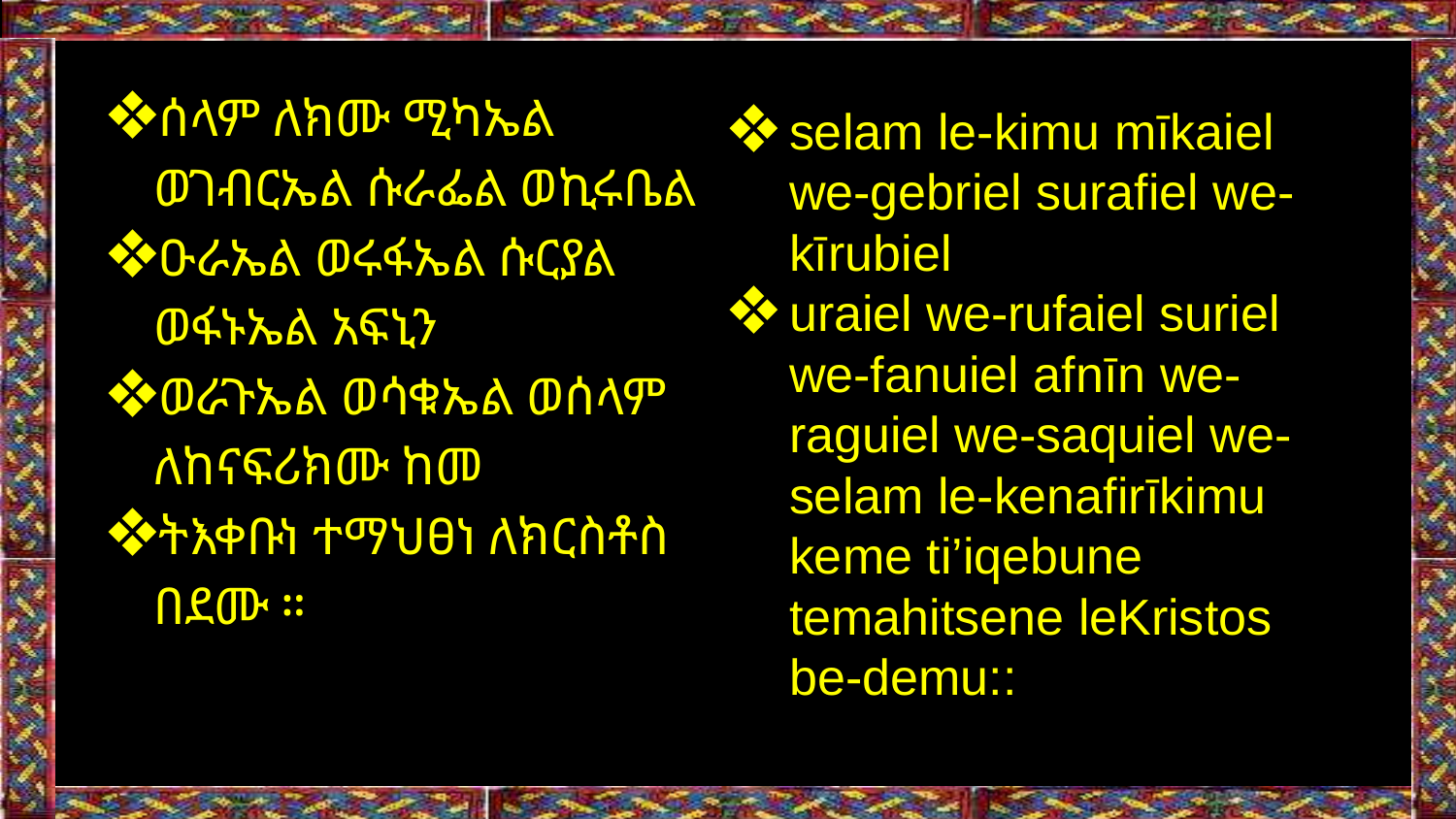

ሰላም ለክሙ ሚካኤል ወገብርኤል ሱራፌል ወኪሩቤል
ዑራኤል ወሩፋኤል ሱርያል ወፋኑኤል አፍኒን
ወራጉኤል ወሳቁኤል ወሰላም ለከናፍሪክሙ ከመ
ትእቀቡነ ተማህፀነ ለክርስቶስ በደሙ ።

selam le-kimu mīkaiel we-gebriel surafiel we-kīrubiel
uraiel we-rufaiel suriel we-fanuiel afnīn we-raguiel we-saquiel we-selam le-kenafirīkimu keme ti’iqebune temahitsene leKristos be-demu::